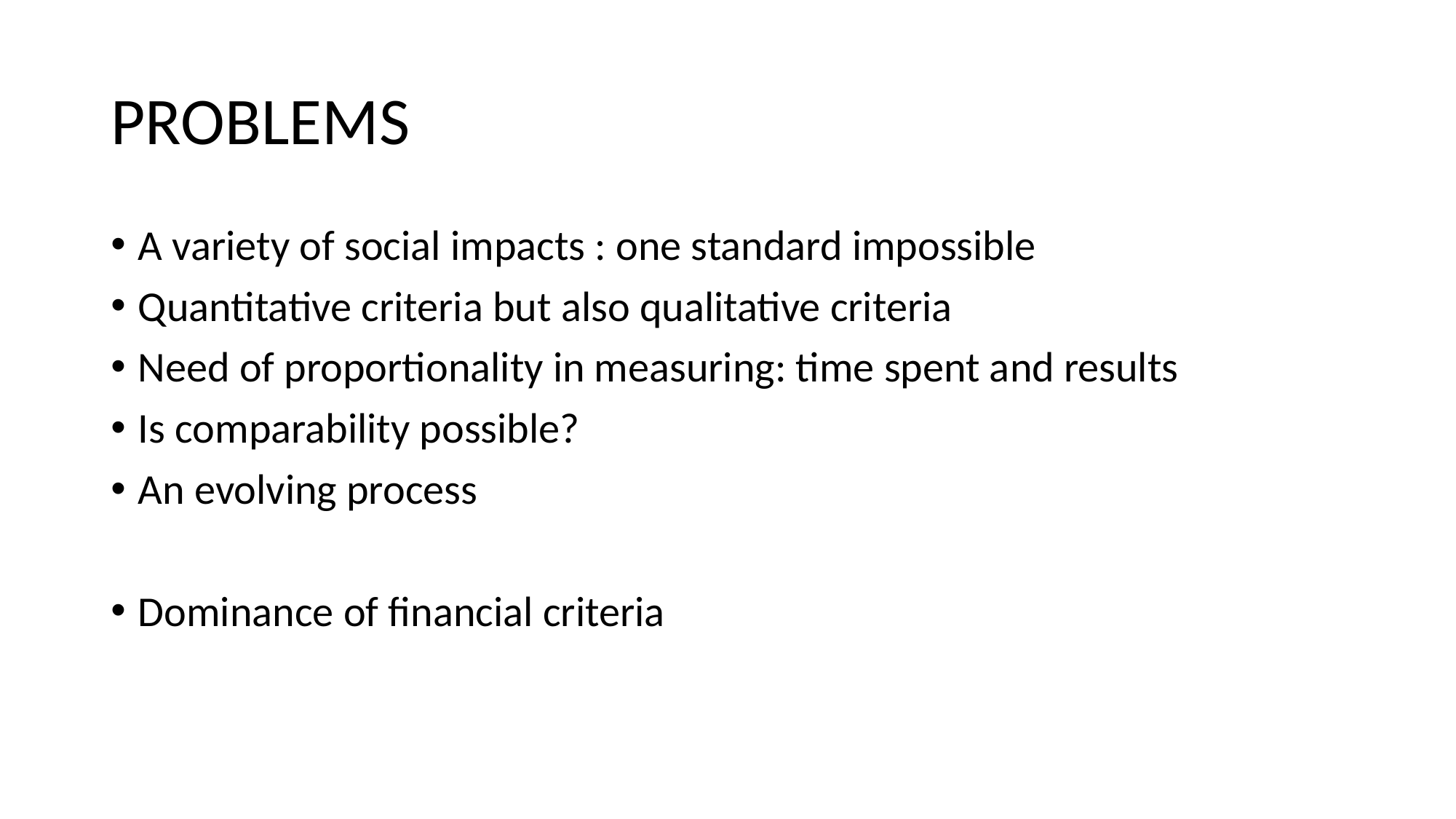

# PROBLEMS
A variety of social impacts : one standard impossible
Quantitative criteria but also qualitative criteria
Need of proportionality in measuring: time spent and results
Is comparability possible?
An evolving process

Dominance of financial criteria